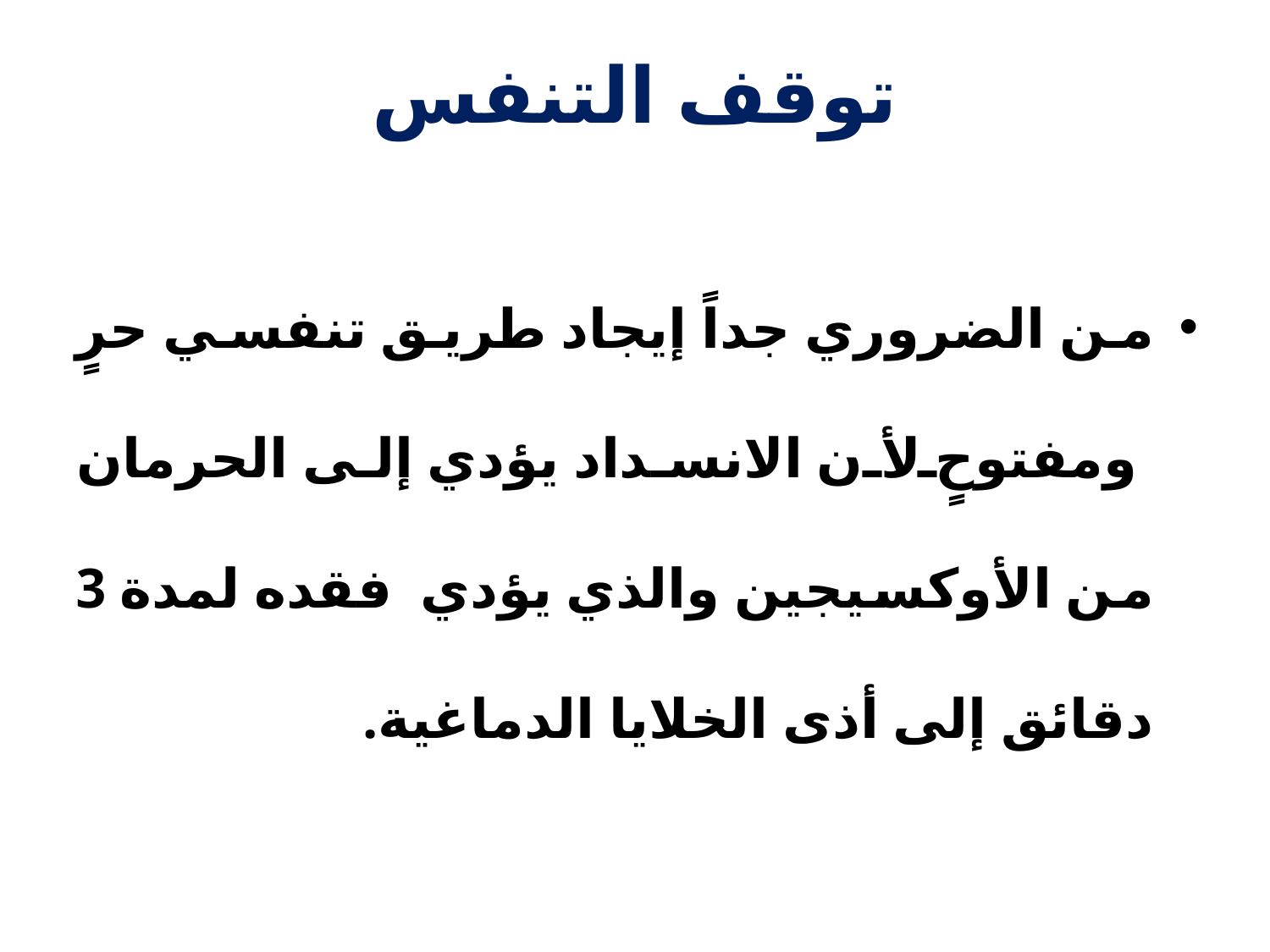

# توقف التنفس
من الضروري جداً إيجاد طريق تنفسي حرٍ ومفتوحٍ لأن الانسداد يؤدي إلى الحرمان من الأوكسيجين والذي يؤدي  فقده لمدة 3 دقائق إلى أذى الخلايا الدماغية.